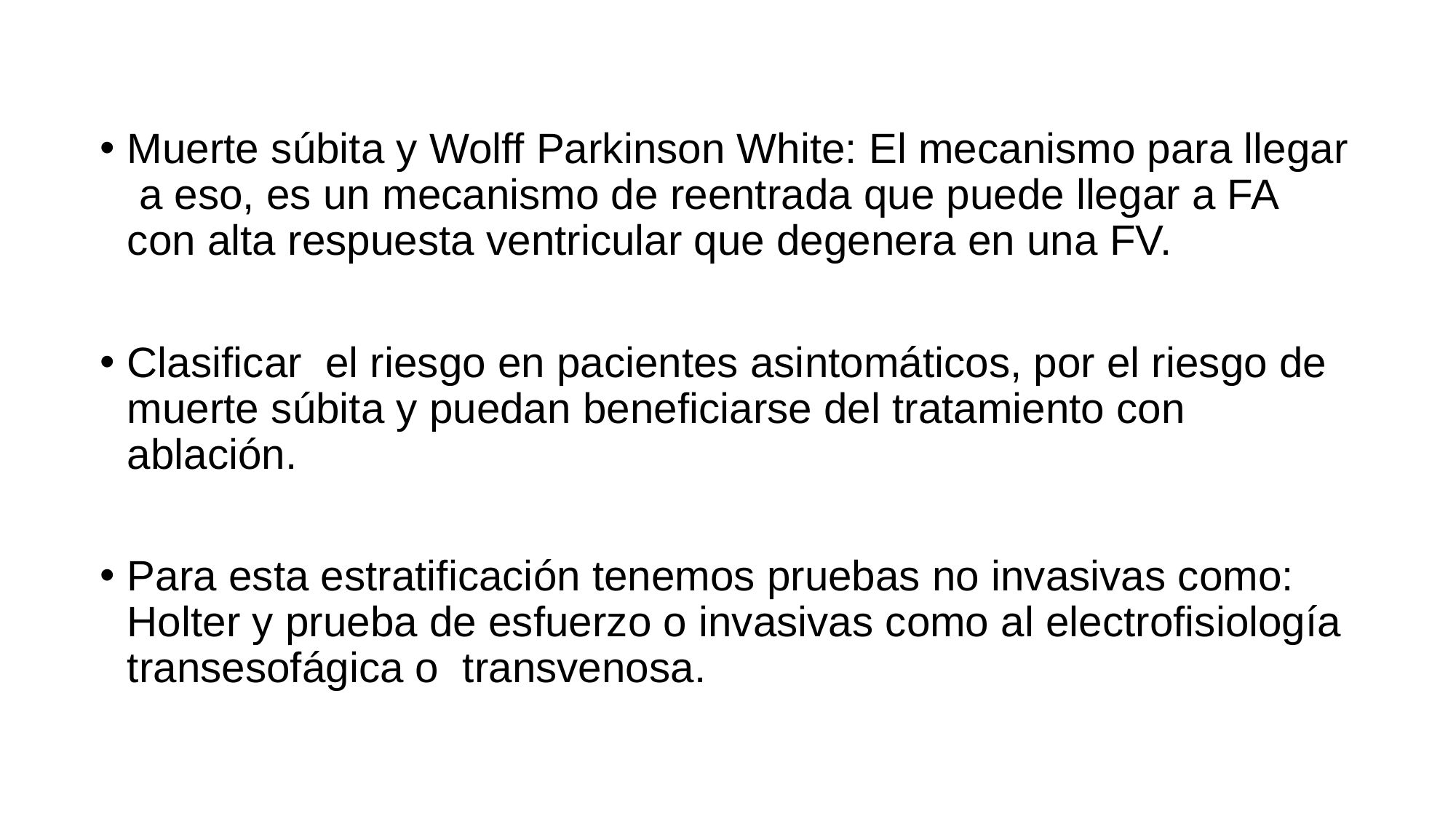

# Muerte súbita y Wolff Parkinson White: El mecanismo para llegar  a eso, es un mecanismo de reentrada que puede llegar a FA con alta respuesta ventricular que degenera en una FV.

Clasificar  el riesgo en pacientes asintomáticos, por el riesgo de muerte súbita y puedan beneficiarse del tratamiento con ablación.

Para esta estratificación tenemos pruebas no invasivas como: Holter y prueba de esfuerzo o invasivas como al electrofisiología transesofágica o  transvenosa.